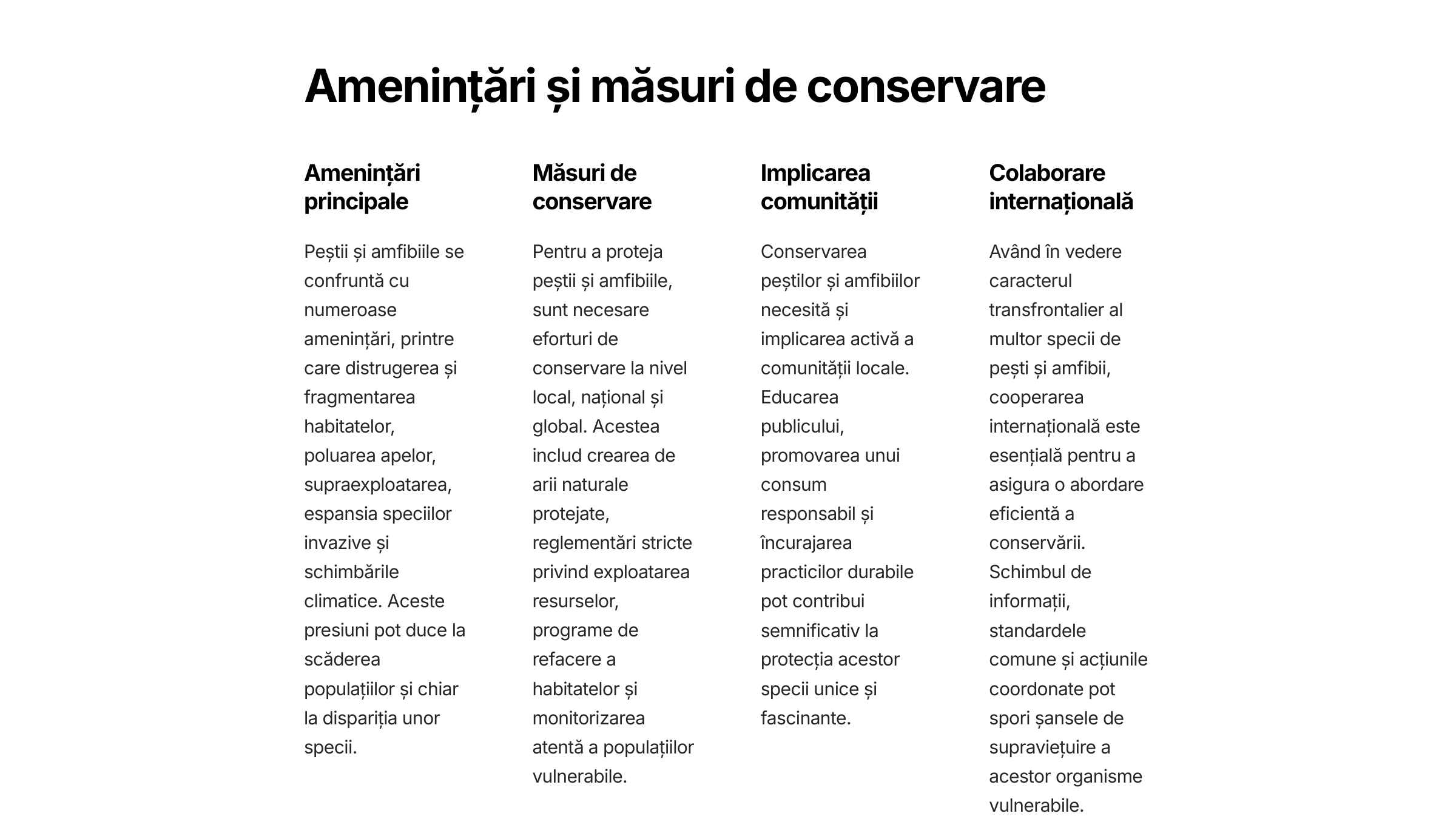

Amenințări și măsuri de conservare
Amenințări principale
Măsuri de conservare
Implicarea comunității
Colaborare internațională
Peștii și amfibiile se confruntă cu numeroase amenințări, printre care distrugerea și fragmentarea habitatelor, poluarea apelor, supraexploatarea, espansia speciilor invazive și schimbările climatice. Aceste presiuni pot duce la scăderea populațiilor și chiar la dispariția unor specii.
Pentru a proteja peștii și amfibiile, sunt necesare eforturi de conservare la nivel local, național și global. Acestea includ crearea de arii naturale protejate, reglementări stricte privind exploatarea resurselor, programe de refacere a habitatelor și monitorizarea atentă a populațiilor vulnerabile.
Conservarea peștilor și amfibiilor necesită și implicarea activă a comunității locale. Educarea publicului, promovarea unui consum responsabil și încurajarea practicilor durabile pot contribui semnificativ la protecția acestor specii unice și fascinante.
Având în vedere caracterul transfrontalier al multor specii de pești și amfibii, cooperarea internațională este esențială pentru a asigura o abordare eficientă a conservării. Schimbul de informații, standardele comune și acțiunile coordonate pot spori șansele de supraviețuire a acestor organisme vulnerabile.